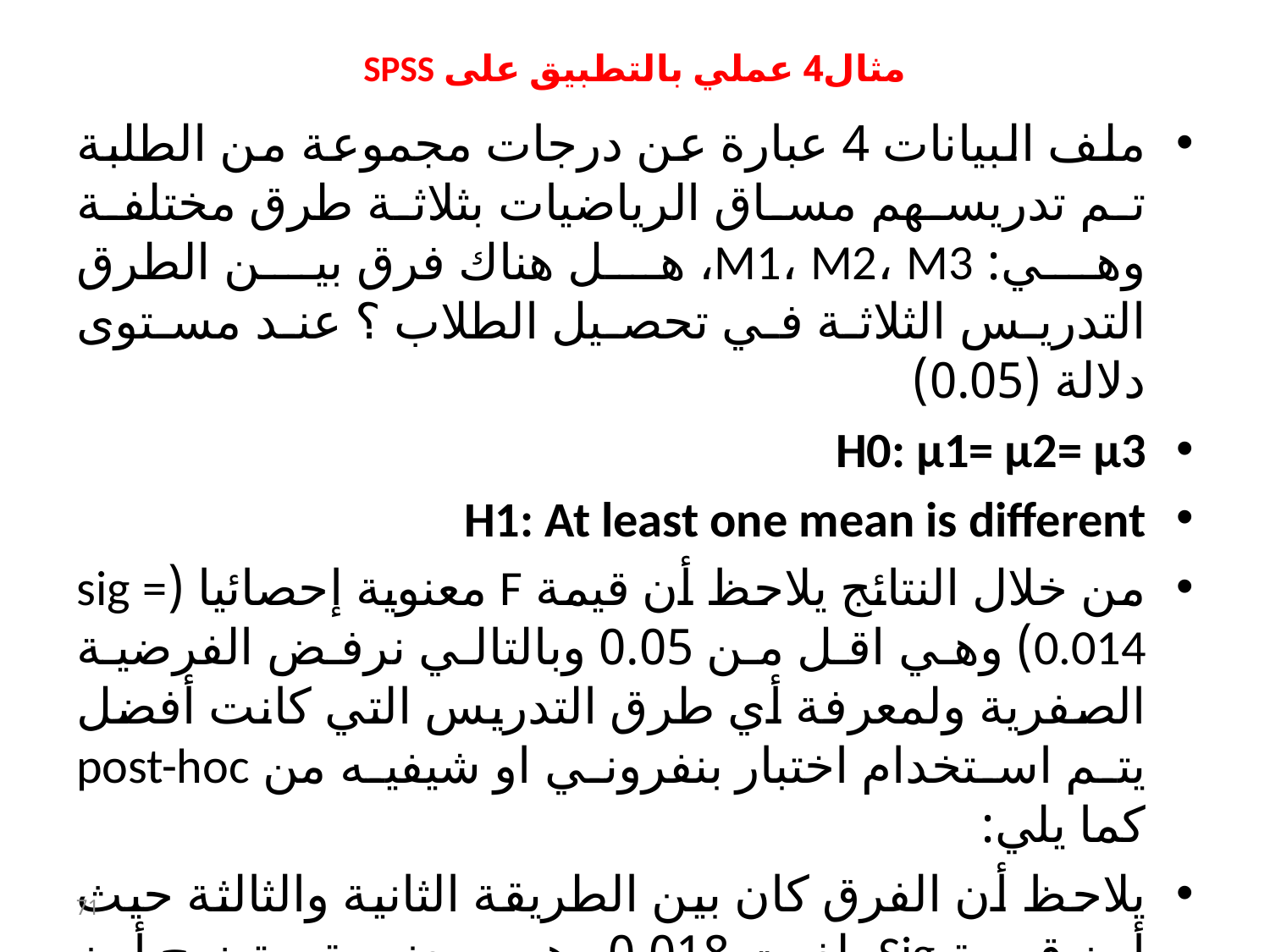

مثال4 عملي بالتطبيق على SPSS
ملف البيانات 4 عبارة عن درجات مجموعة من الطلبة تم تدريسهم مساق الرياضيات بثلاثة طرق مختلفة وهي: M1، M2، M3، هل هناك فرق بين الطرق التدريس الثلاثة في تحصيل الطلاب ؟ عند مستوى دلالة (0.05)
H0: μ1= μ2= μ3
H1: At least one mean is different
من خلال النتائج يلاحظ أن قيمة F معنوية إحصائيا (sig = 0.014) وهي اقل من 0.05 وبالتالي نرفض الفرضية الصفرية ولمعرفة أي طرق التدريس التي كانت أفضل يتم استخدام اختبار بنفروني او شيفيه من post-hoc كما يلي:
يلاحظ أن الفرق كان بين الطريقة الثانية والثالثة حيث أن قيمة Sig بلغت 0.018 وهي معنوية ويتضح أن الطريقة الثالثة في التدريس هي الأفضل (وضح لماذا )
71